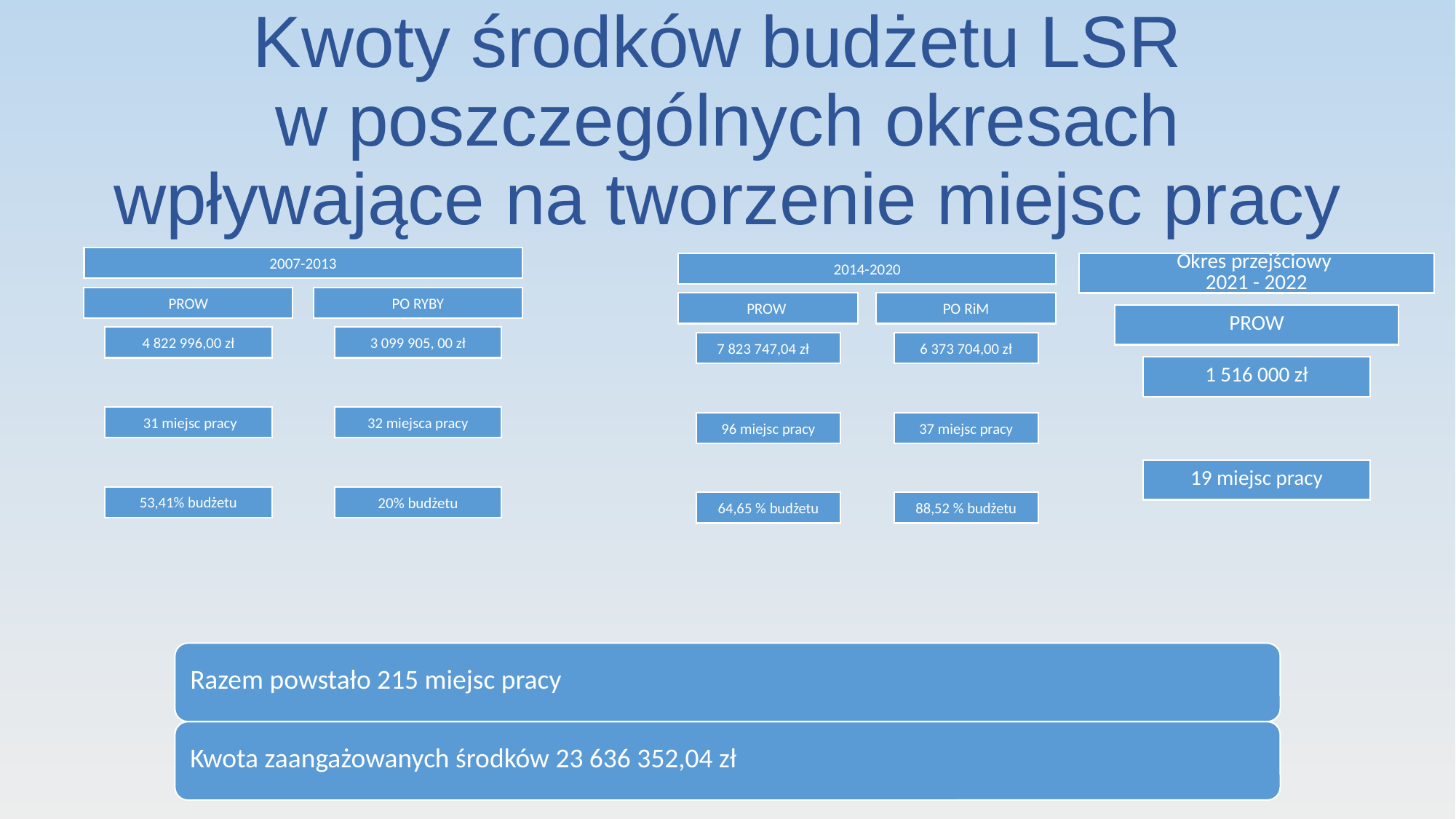

# Kwoty środków budżetu LSR w poszczególnych okresach wpływające na tworzenie miejsc pracy
2007-2013
PROW
PO RYBY
 31 miejsc pracy
4 822 996,00 zł
53,41% budżetu
20% budżetu
3 099 905, 00 zł
32 miejsca pracy
2014-2020
PROW
7 823 747,04 zł
96 miejsc pracy
PO RiM
64,65 % budżetu
6 373 704,00 zł
37 miejsc pracy
88,52 % budżetu
Okres przejściowy
2021 - 2022
1 516 000 zł
19 miejsc pracy
PROW
Razem powstało 215 miejsc pracy
Kwota zaangażowanych środków 23 636 352,04 zł